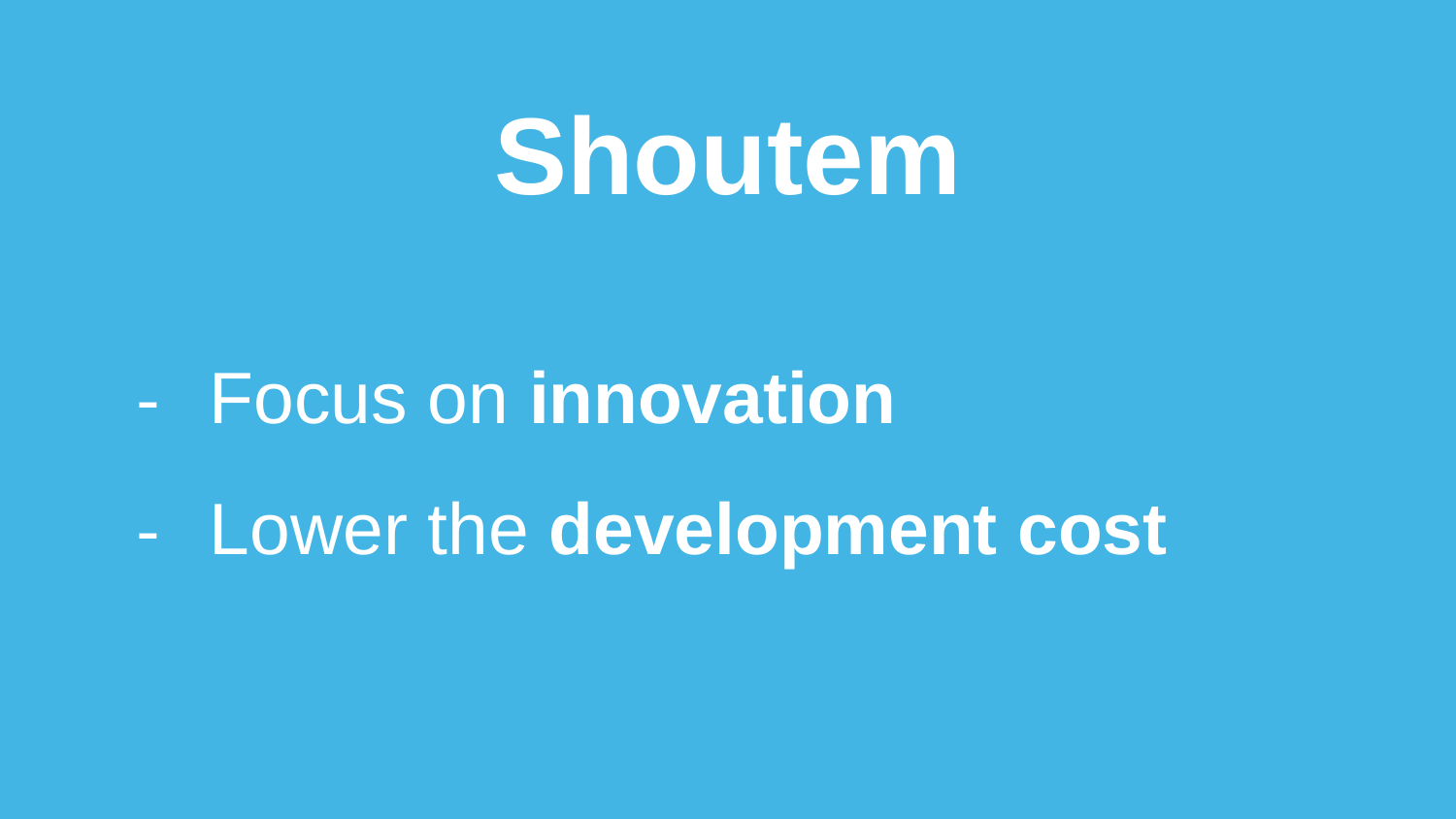

# Shoutem
Focus on innovation
Lower the development cost